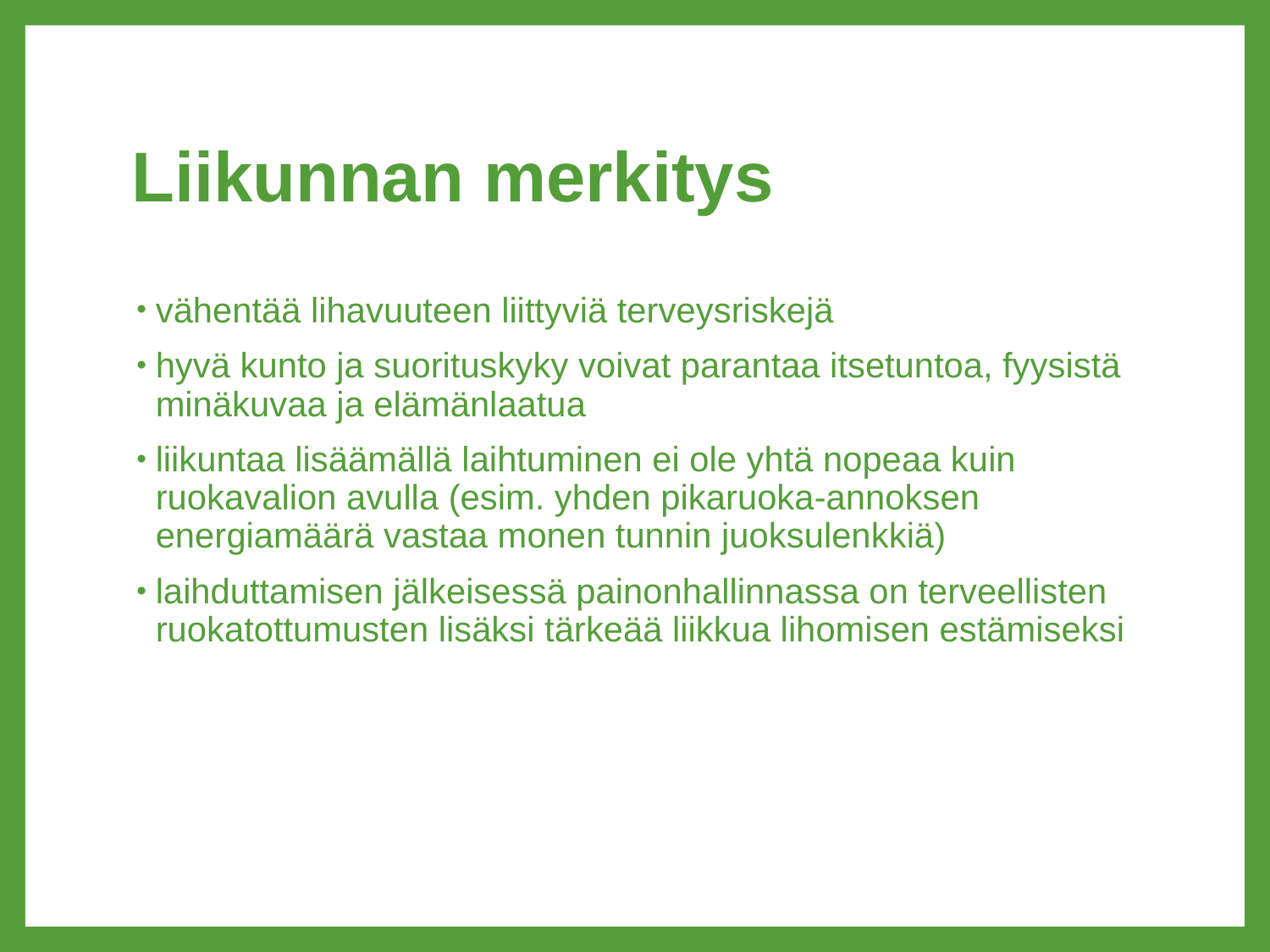

# Liikunnan merkitys
vähentää lihavuuteen liittyviä terveysriskejä
hyvä kunto ja suorituskyky voivat parantaa itsetuntoa, fyysistä minäkuvaa ja elämänlaatua
liikuntaa lisäämällä laihtuminen ei ole yhtä nopeaa kuin ruokavalion avulla (esim. yhden pikaruoka-annoksen energiamäärä vastaa monen tunnin juoksulenkkiä)
laihduttamisen jälkeisessä painonhallinnassa on terveellisten ruokatottumusten lisäksi tärkeää liikkua lihomisen estämiseksi